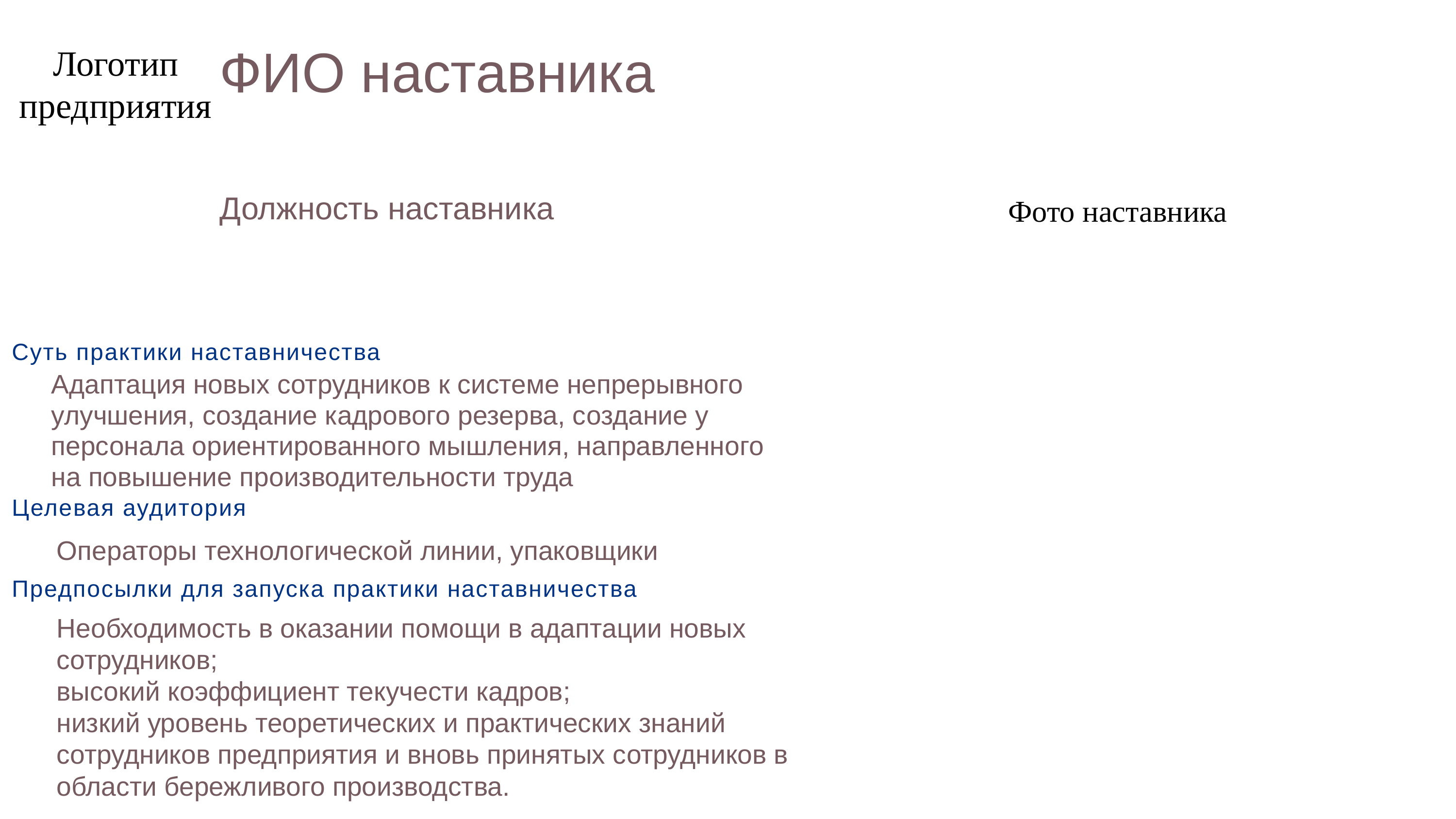

Логотип предприятия
ФИО наставника
Должность наставника
Фото наставника
Суть практики наставничества
Адаптация новых сотрудников к системе непрерывного улучшения, создание кадрового резерва, создание у персонала ориентированного мышления, направленного на повышение производительности труда
Целевая аудитория
Операторы технологической линии, упаковщики
Предпосылки для запуска практики наставничества
Необходимость в оказании помощи в адаптации новых сотрудников;
высокий коэффициент текучести кадров;
низкий уровень теоретических и практических знаний сотрудников предприятия и вновь принятых сотрудников в области бережливого производства.